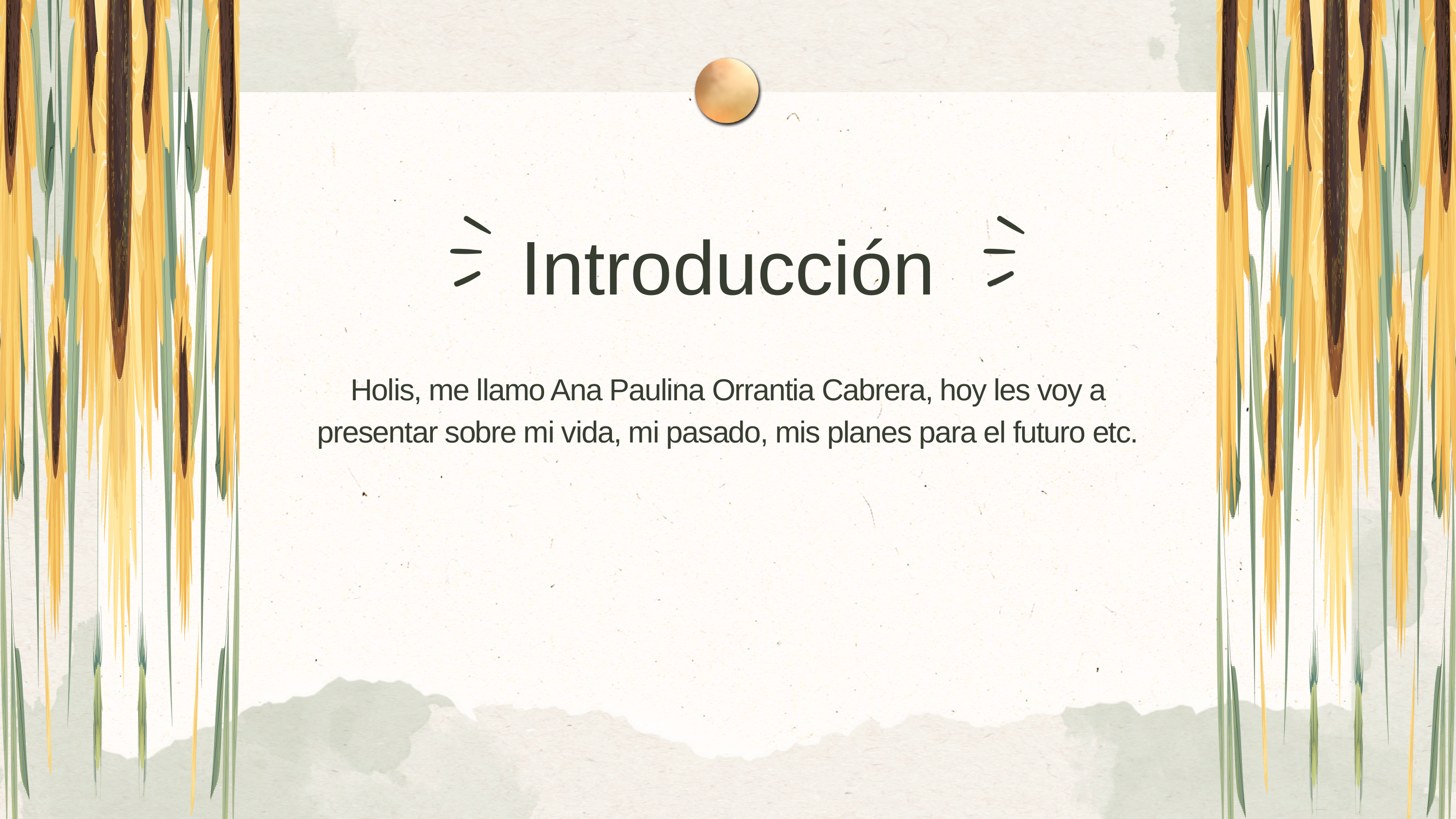

Introducción

Holis, me llamo Ana Paulina Orrantia Cabrera, hoy les voy a presentar sobre mi vida, mi pasado, mis planes para el futuro etc.